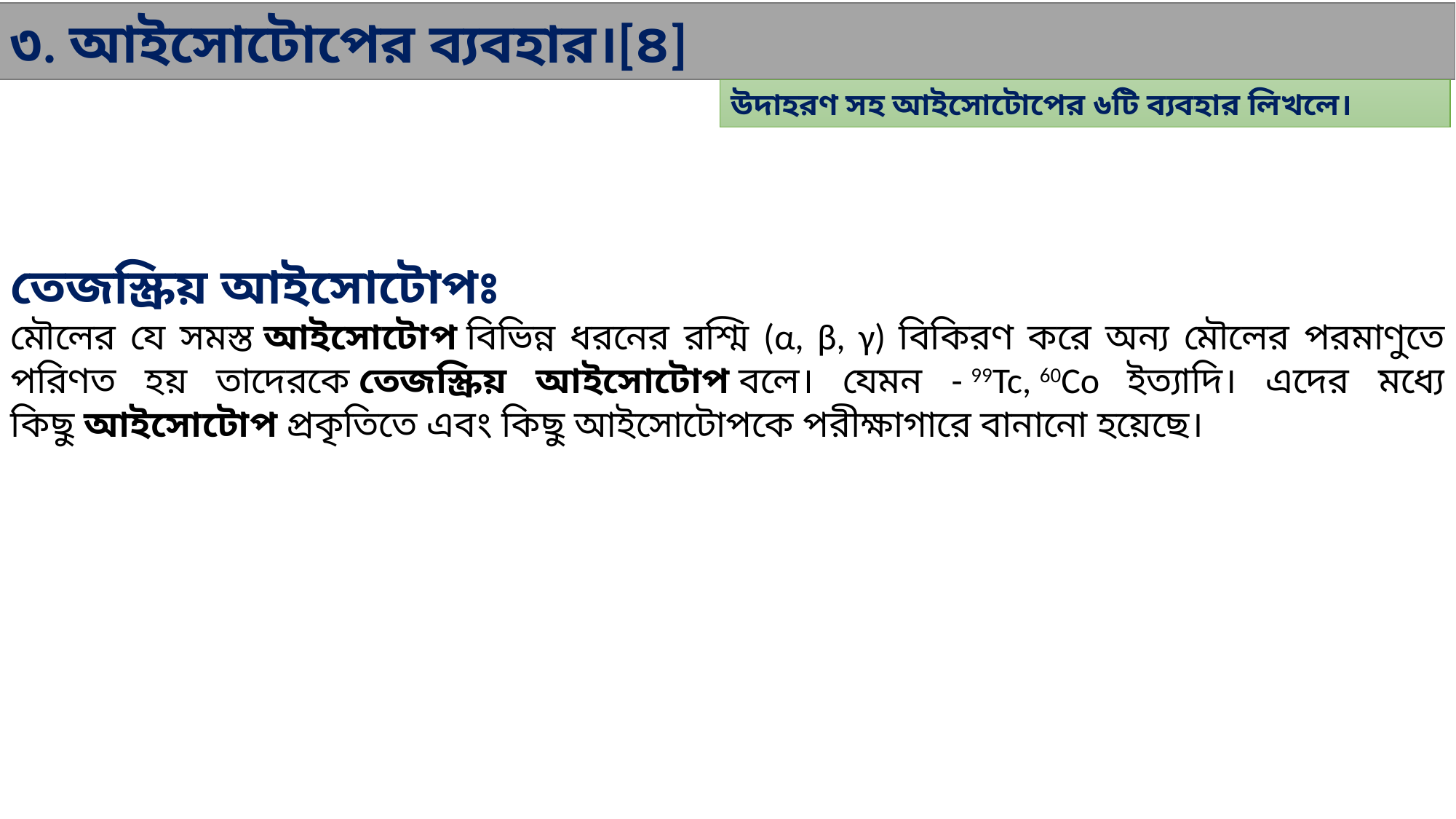

৩. আইসোটোপের ব্যবহার।[৪]
উদাহরণ সহ আইসোটোপের ৬টি ব্যবহার লিখলে।
তেজস্ক্রিয় আইসোটোপঃ
মৌলের যে সমস্ত আইসোটোপ বিভিন্ন ধরনের রশ্মি (α, β, γ) বিকিরণ করে অন্য মৌলের পরমাণুতে পরিণত হয় তাদেরকে তেজস্ক্রিয় আইসোটোপ বলে। যেমন - 99Tc, 60Co ইত্যাদি। এদের মধ্যে কিছু আইসোটোপ প্রকৃতিতে এবং কিছু আইসোটোপকে পরীক্ষাগারে বানানো হয়েছে।